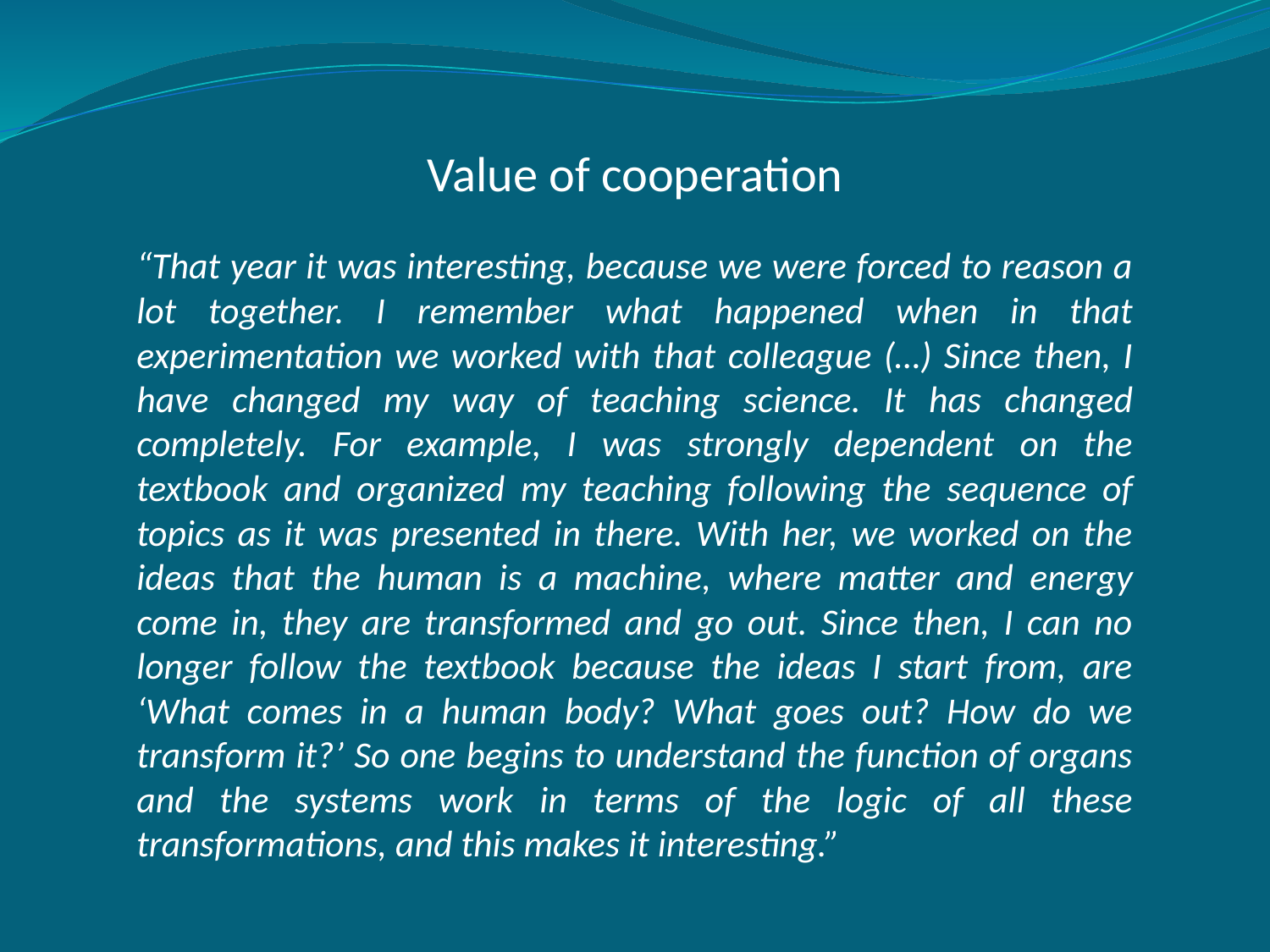

Value of cooperation
“That year it was interesting, because we were forced to reason a lot together. I remember what happened when in that experimentation we worked with that colleague (…) Since then, I have changed my way of teaching science. It has changed completely. For example, I was strongly dependent on the textbook and organized my teaching following the sequence of topics as it was presented in there. With her, we worked on the ideas that the human is a machine, where matter and energy come in, they are transformed and go out. Since then, I can no longer follow the textbook because the ideas I start from, are ‘What comes in a human body? What goes out? How do we transform it?’ So one begins to understand the function of organs and the systems work in terms of the logic of all these transformations, and this makes it interesting.”